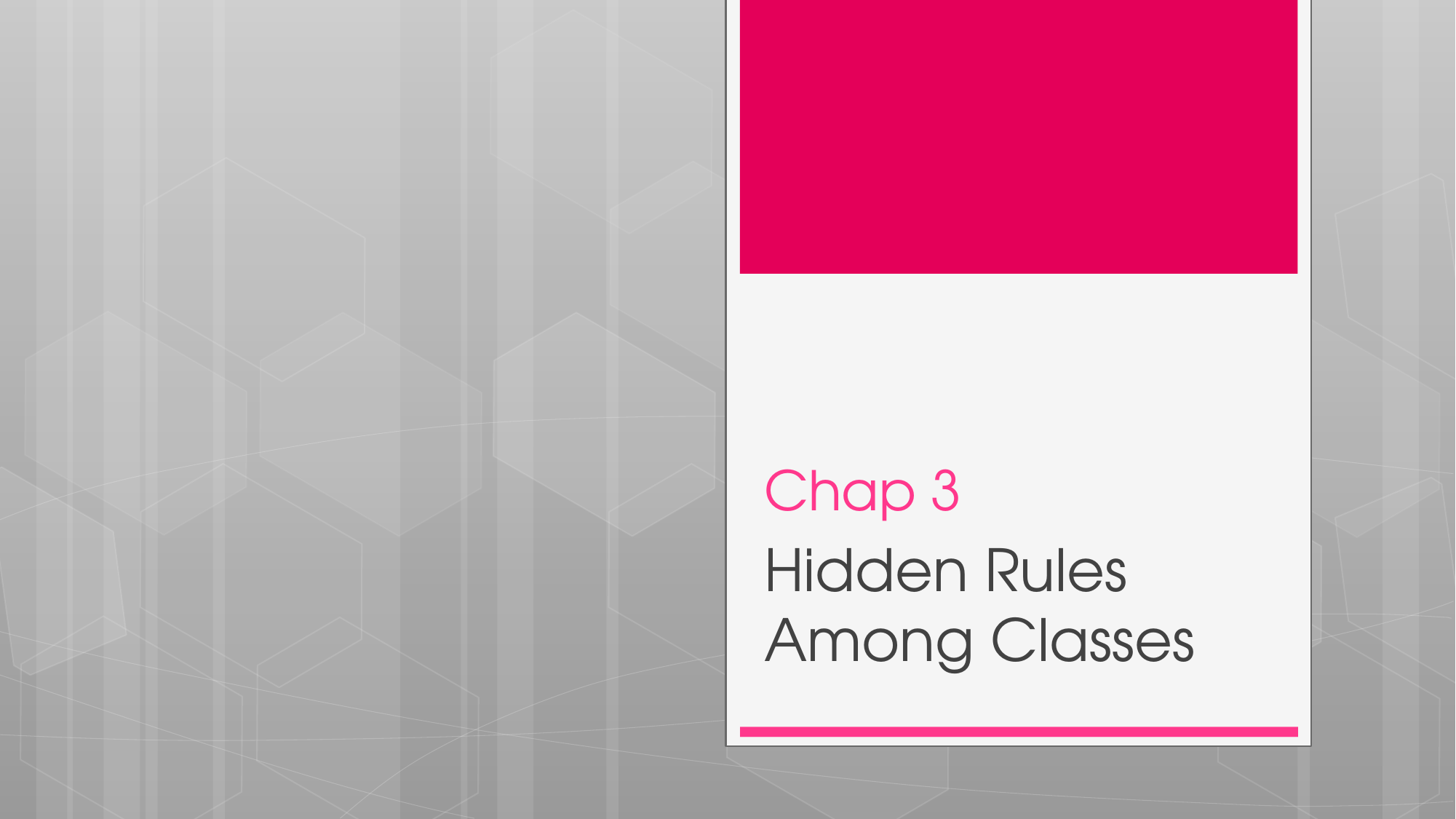

# Chap 3
Hidden Rules Among Classes